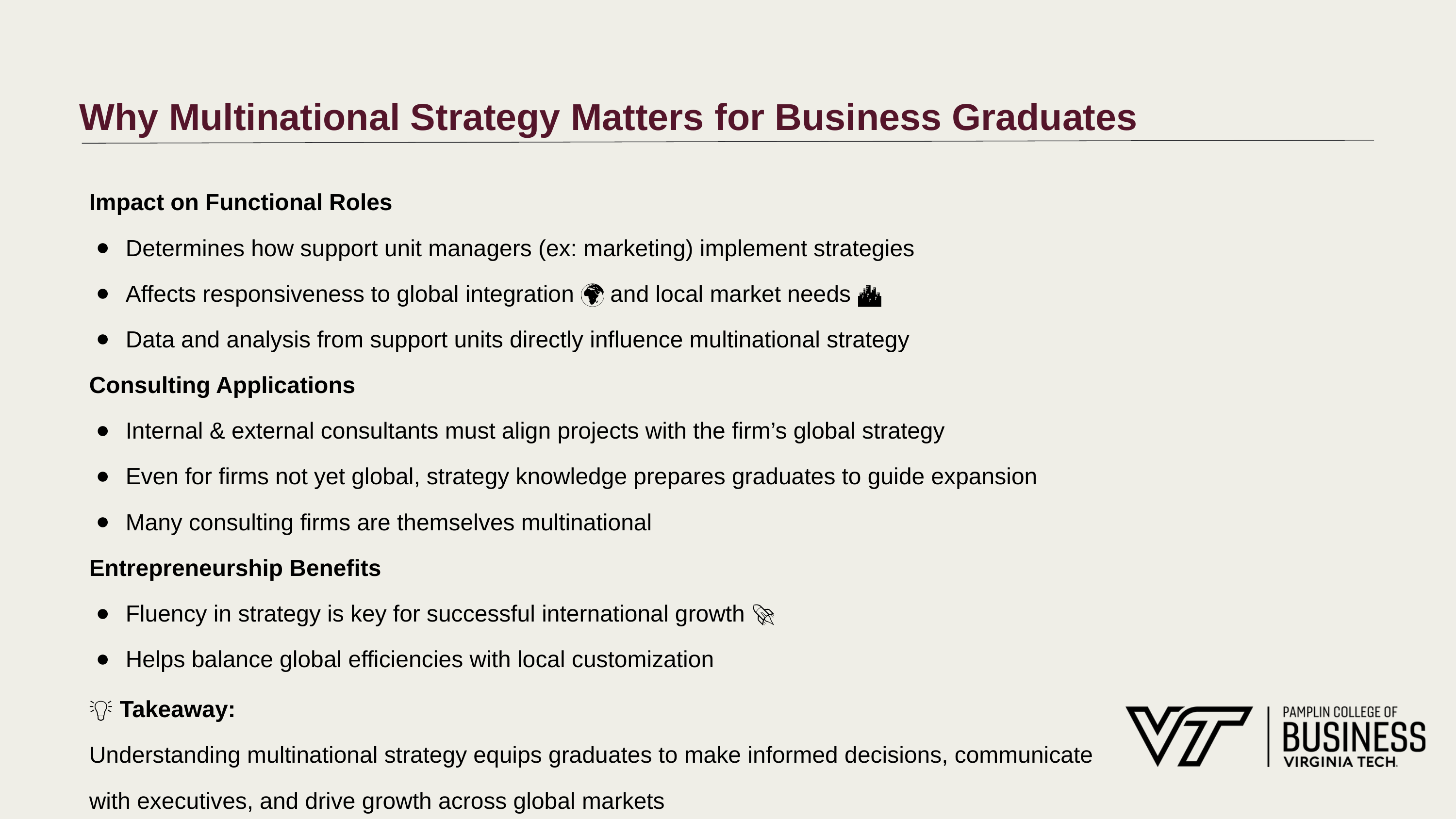

# Why Multinational Strategy Matters for Business Graduates
Impact on Functional Roles
Determines how support unit managers (ex: marketing) implement strategies
Affects responsiveness to global integration 🌍 and local market needs 🏙️
Data and analysis from support units directly influence multinational strategy
Consulting Applications
Internal & external consultants must align projects with the firm’s global strategy
Even for firms not yet global, strategy knowledge prepares graduates to guide expansion
Many consulting firms are themselves multinational
Entrepreneurship Benefits
Fluency in strategy is key for successful international growth 🚀
Helps balance global efficiencies with local customization
💡 Takeaway:
Understanding multinational strategy equips graduates to make informed decisions, communicate with executives, and drive growth across global markets